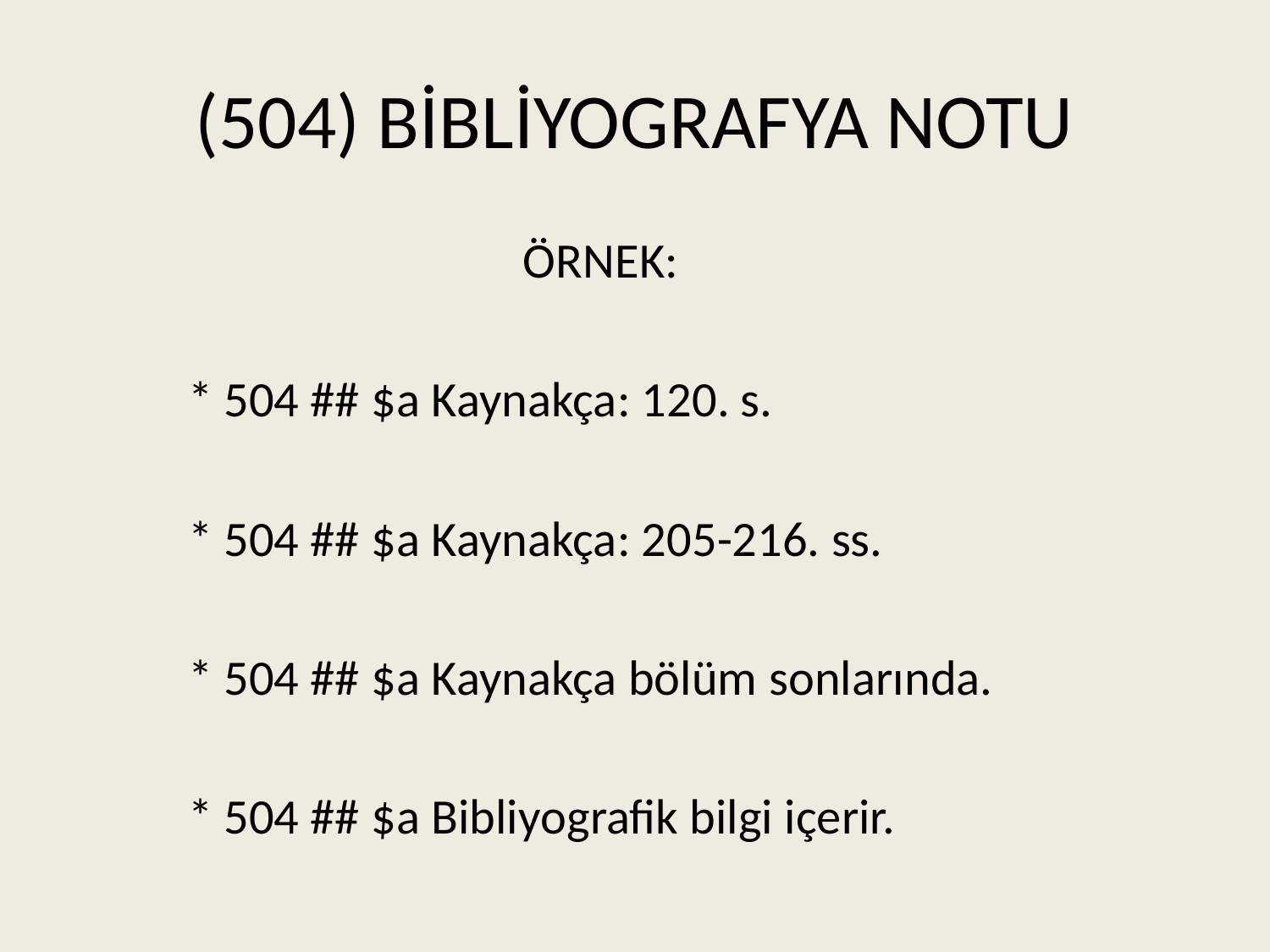

# (504) BİBLİYOGRAFYA NOTU
ÖRNEK:

	* 504 ## $a Kaynakça: 120. s.

	* 504 ## $a Kaynakça: 205-216. ss.

	* 504 ## $a Kaynakça bölüm sonlarında.

	* 504 ## $a Bibliyografik bilgi içerir.